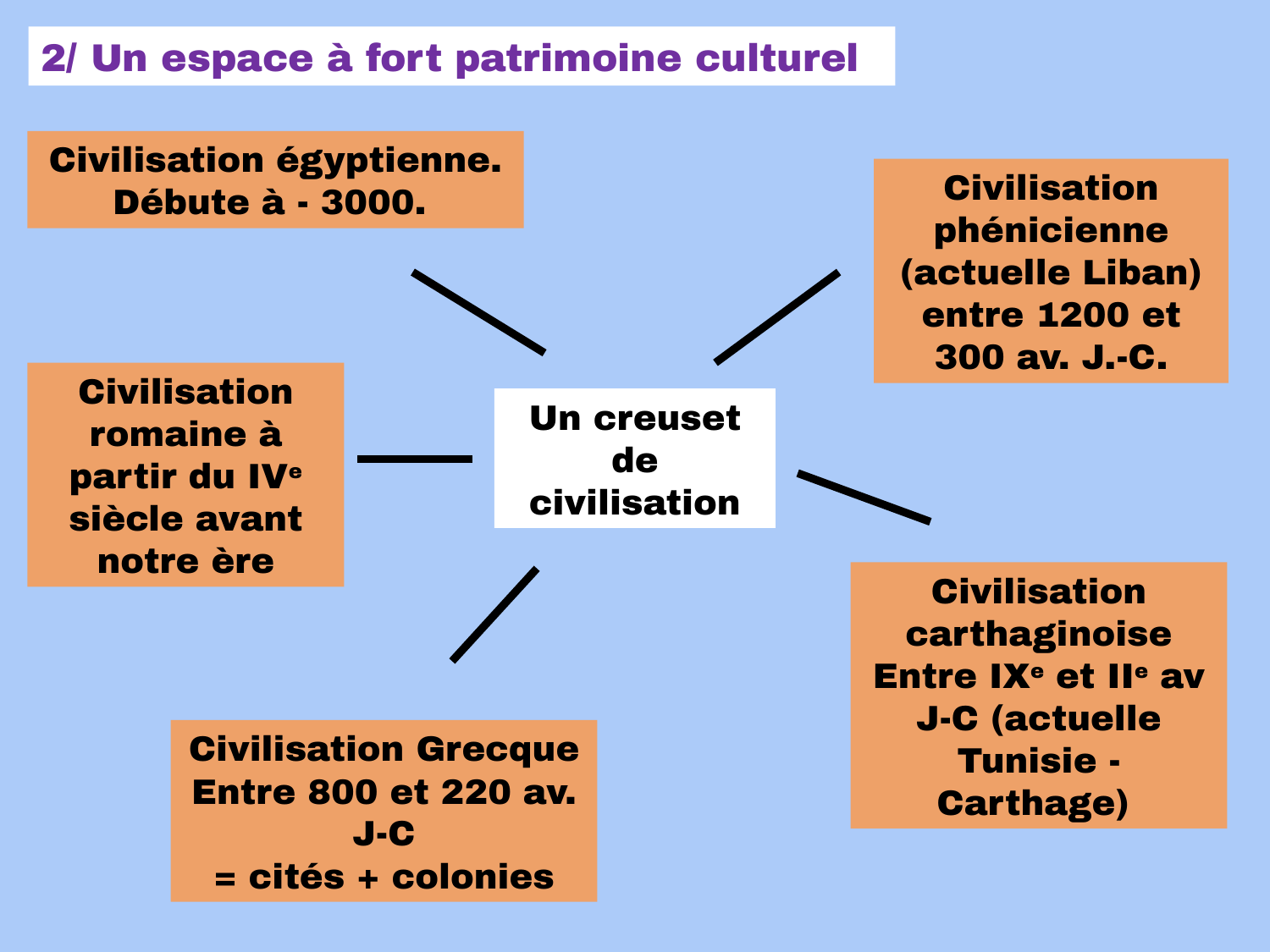

2/ Un espace à fort patrimoine culturel
Civilisation égyptienne. Débute à - 3000.
Civilisation phénicienne (actuelle Liban) entre 1200 et 300 av. J.-C.
Civilisation romaine à partir du IVe siècle avant notre ère
Un creuset de civilisation
Civilisation carthaginoise
Entre IXe et IIe av J-C (actuelle Tunisie - Carthage)
Civilisation Grecque
Entre 800 et 220 av. J-C
= cités + colonies